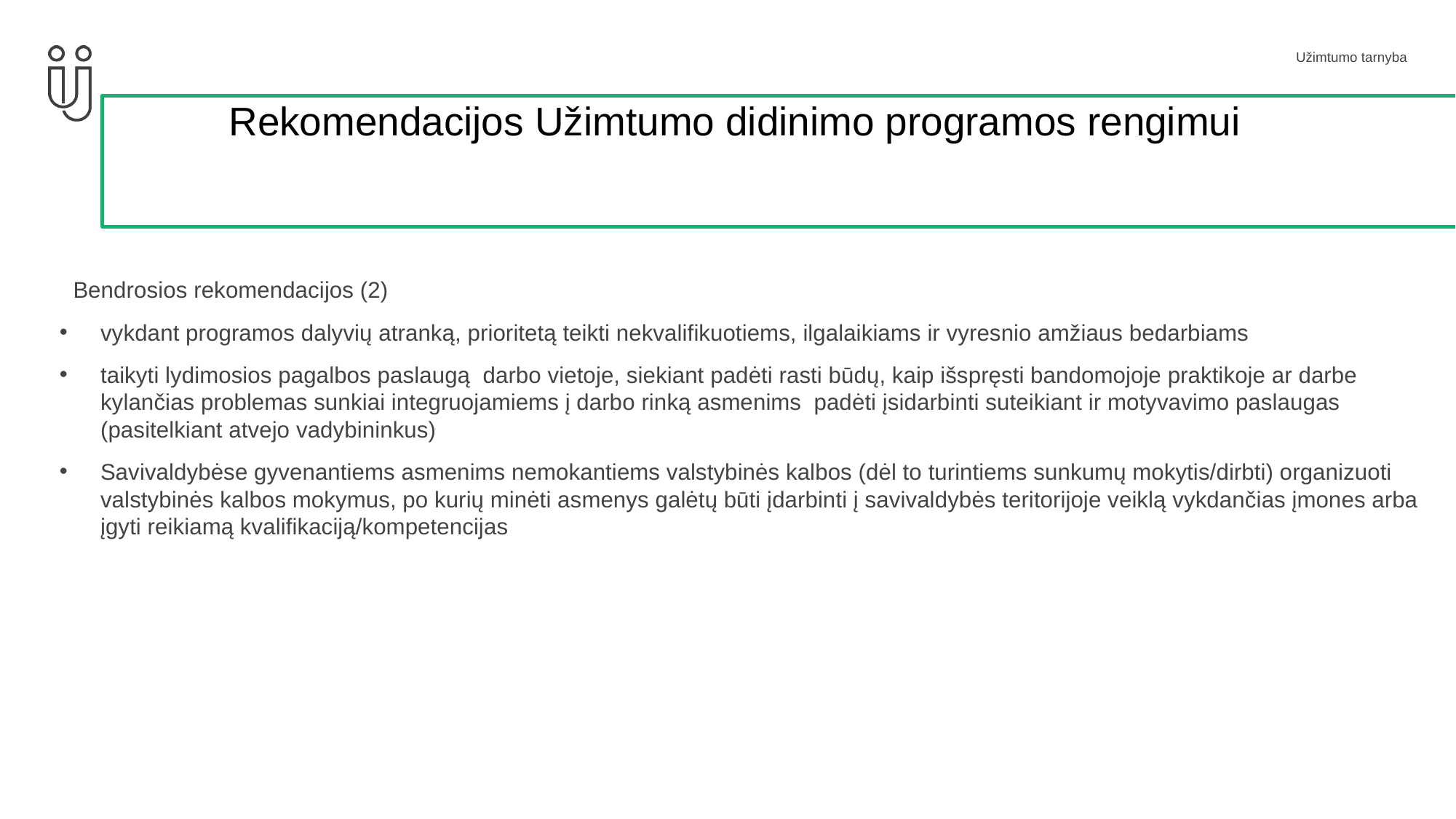

# Rekomendacijos Užimtumo didinimo programos rengimui
Bendrosios rekomendacijos (2)
vykdant programos dalyvių atranką, prioritetą teikti nekvalifikuotiems, ilgalaikiams ir vyresnio amžiaus bedarbiams
taikyti lydimosios pagalbos paslaugą  darbo vietoje, siekiant padėti rasti būdų, kaip išspręsti bandomojoje praktikoje ar darbe kylančias problemas sunkiai integruojamiems į darbo rinką asmenims  padėti įsidarbinti suteikiant ir motyvavimo paslaugas (pasitelkiant atvejo vadybininkus)
Savivaldybėse gyvenantiems asmenims nemokantiems valstybinės kalbos (dėl to turintiems sunkumų mokytis/dirbti) organizuoti  valstybinės kalbos mokymus, po kurių minėti asmenys galėtų būti įdarbinti į savivaldybės teritorijoje veiklą vykdančias įmones arba įgyti reikiamą kvalifikaciją/kompetencijas